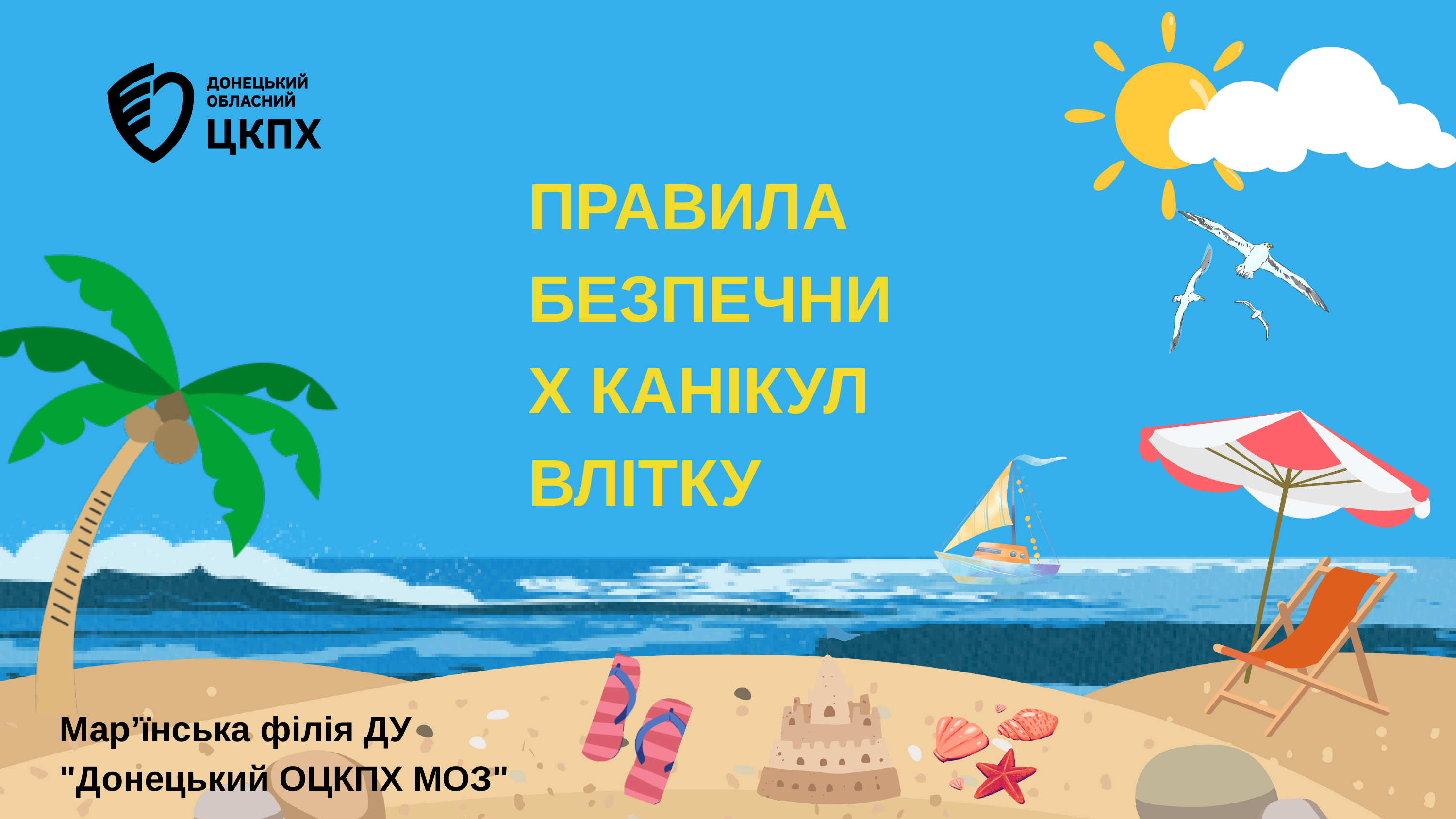

ПРАВИЛА БЕЗПЕЧНИХ КАНІКУЛ ВЛІТКУ

Мар’їнська філія ДУ "Донецький ОЦКПХ МОЗ"